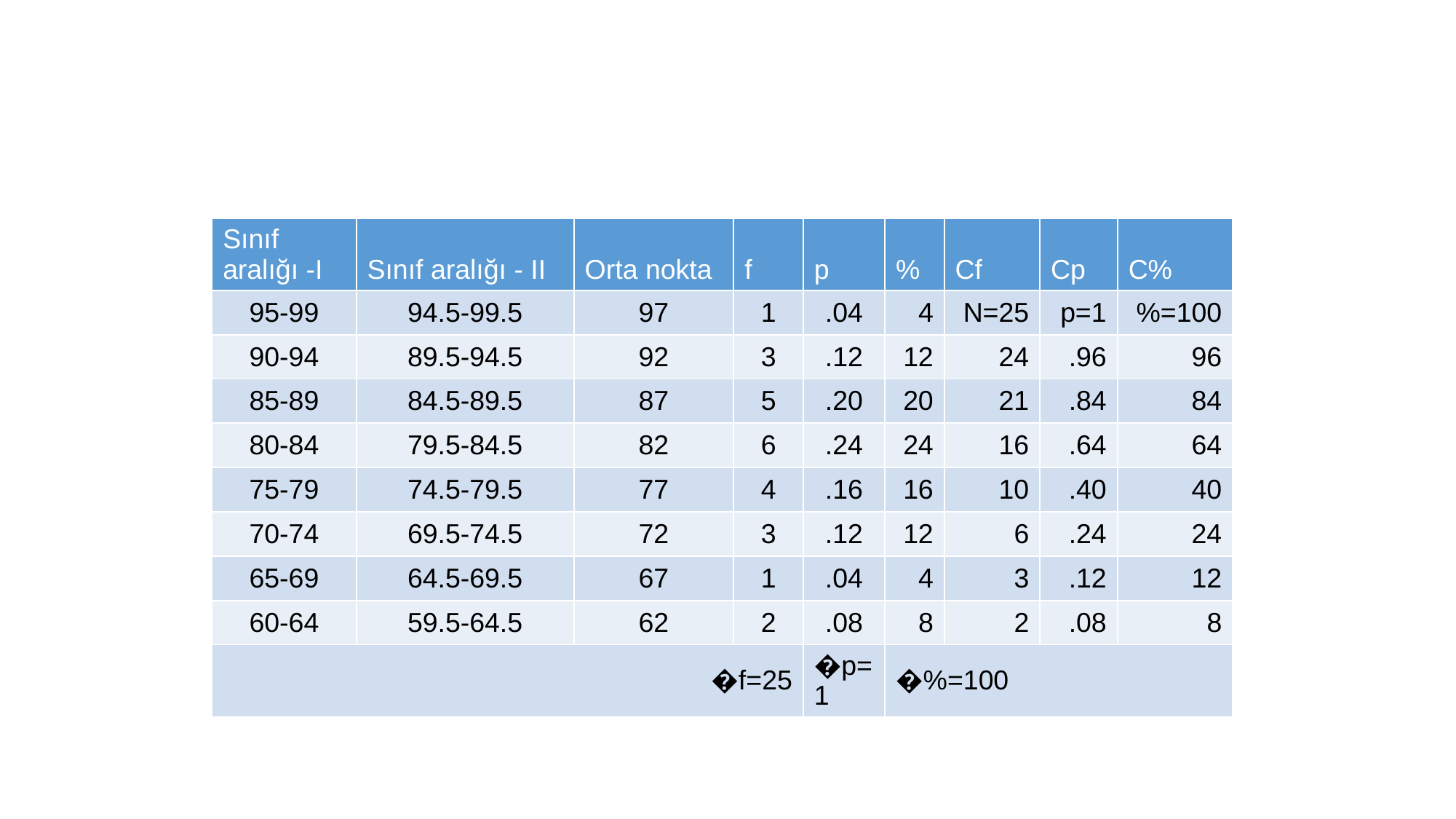

| Sınıf aralığı -I | Sınıf aralığı - II | Orta nokta | f | p | % | Cf | Cp | C% |
| --- | --- | --- | --- | --- | --- | --- | --- | --- |
| 95-99 | 94.5-99.5 | 97 | 1 | .04 | 4 | N=25 | p=1 | %=100 |
| 90-94 | 89.5-94.5 | 92 | 3 | .12 | 12 | 24 | .96 | 96 |
| 85-89 | 84.5-89.5 | 87 | 5 | .20 | 20 | 21 | .84 | 84 |
| 80-84 | 79.5-84.5 | 82 | 6 | .24 | 24 | 16 | .64 | 64 |
| 75-79 | 74.5-79.5 | 77 | 4 | .16 | 16 | 10 | .40 | 40 |
| 70-74 | 69.5-74.5 | 72 | 3 | .12 | 12 | 6 | .24 | 24 |
| 65-69 | 64.5-69.5 | 67 | 1 | .04 | 4 | 3 | .12 | 12 |
| 60-64 | 59.5-64.5 | 62 | 2 | .08 | 8 | 2 | .08 | 8 |
| �f=25 |  |  |  | �p=1 | �%=100 |  |  |  |